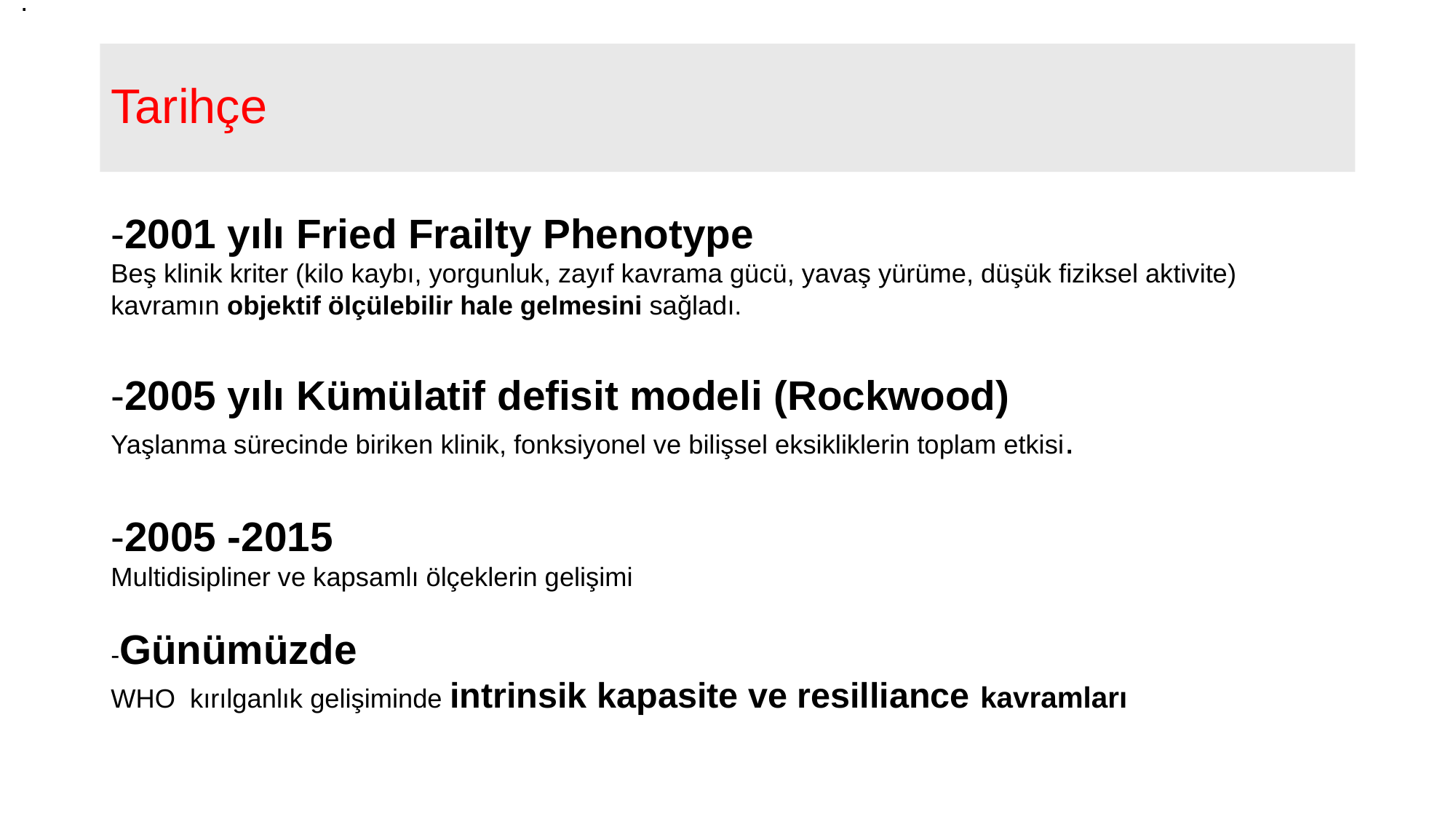

.
# Tarihçe
-2001 yılı Fried Frailty Phenotype
Beş klinik kriter (kilo kaybı, yorgunluk, zayıf kavrama gücü, yavaş yürüme, düşük fiziksel aktivite) kavramın objektif ölçülebilir hale gelmesini sağladı.

-2005 yılı Kümülatif defisit modeli (Rockwood)
Yaşlanma sürecinde biriken klinik, fonksiyonel ve bilişsel eksikliklerin toplam etkisi.

-2005 -2015
Multidisipliner ve kapsamlı ölçeklerin gelişimi

-Günümüzde
WHO  kırılganlık gelişiminde intrinsik kapasite ve resilliance kavramları